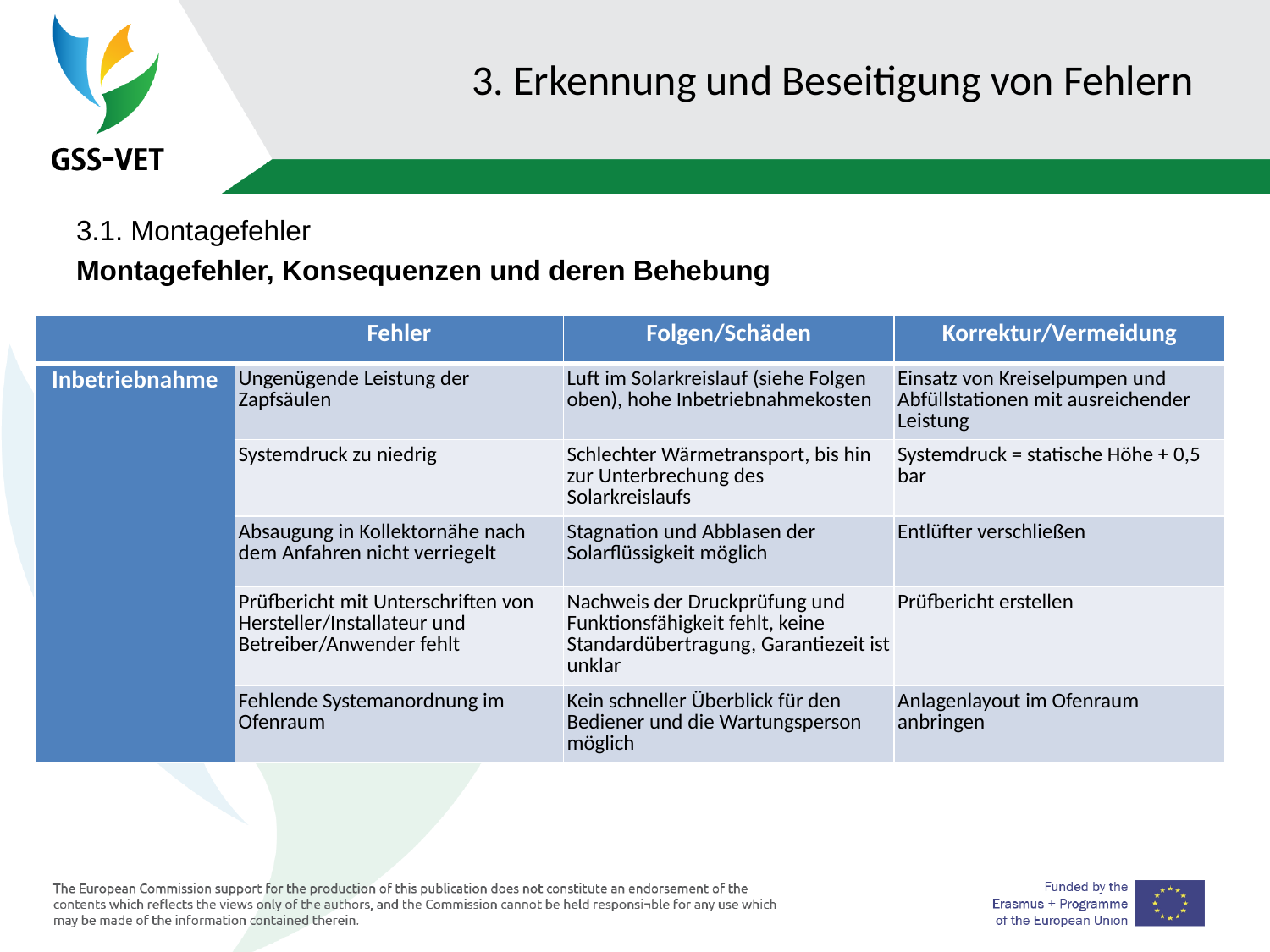

# 3. Erkennung und Beseitigung von Fehlern
3.1. Montagefehler
Montagefehler, Konsequenzen und deren Behebung

|  | Fehler | Folgen/Schäden | Korrektur/Vermeidung |
| --- | --- | --- | --- |
| Inbetriebnahme | Ungenügende Leistung der Zapfsäulen | Luft im Solarkreislauf (siehe Folgen oben), hohe Inbetriebnahmekosten | Einsatz von Kreiselpumpen und Abfüllstationen mit ausreichender Leistung |
|  | Systemdruck zu niedrig | Schlechter Wärmetransport, bis hin zur Unterbrechung des Solarkreislaufs | Systemdruck = statische Höhe + 0,5 bar |
|  | Absaugung in Kollektornähe nach dem Anfahren nicht verriegelt | Stagnation und Abblasen der Solarflüssigkeit möglich | Entlüfter verschließen |
|  | Prüfbericht mit Unterschriften von Hersteller/Installateur und Betreiber/Anwender fehlt | Nachweis der Druckprüfung und Funktionsfähigkeit fehlt, keine Standardübertragung, Garantiezeit ist unklar | Prüfbericht erstellen |
|  | Fehlende Systemanordnung im Ofenraum | Kein schneller Überblick für den Bediener und die Wartungsperson möglich | Anlagenlayout im Ofenraum anbringen |